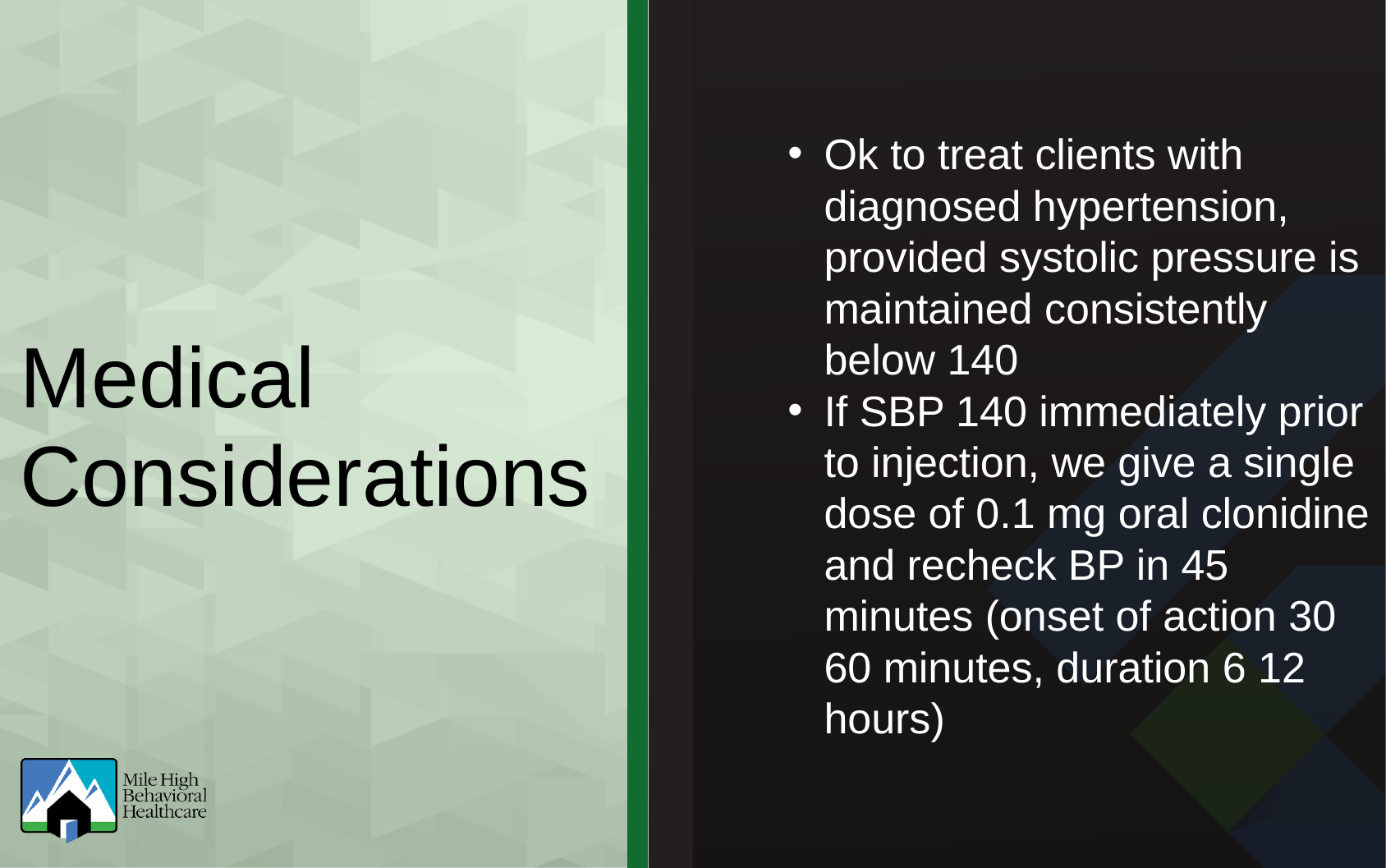

Ok to treat clients with diagnosed hypertension, provided systolic pressure is maintained consistently below 140
If SBP 140 immediately prior to injection, we give a single dose of 0.1 mg oral clonidine and recheck BP in 45 minutes (onset of action 30 60 minutes, duration 6 12 hours)

Medical Considerations